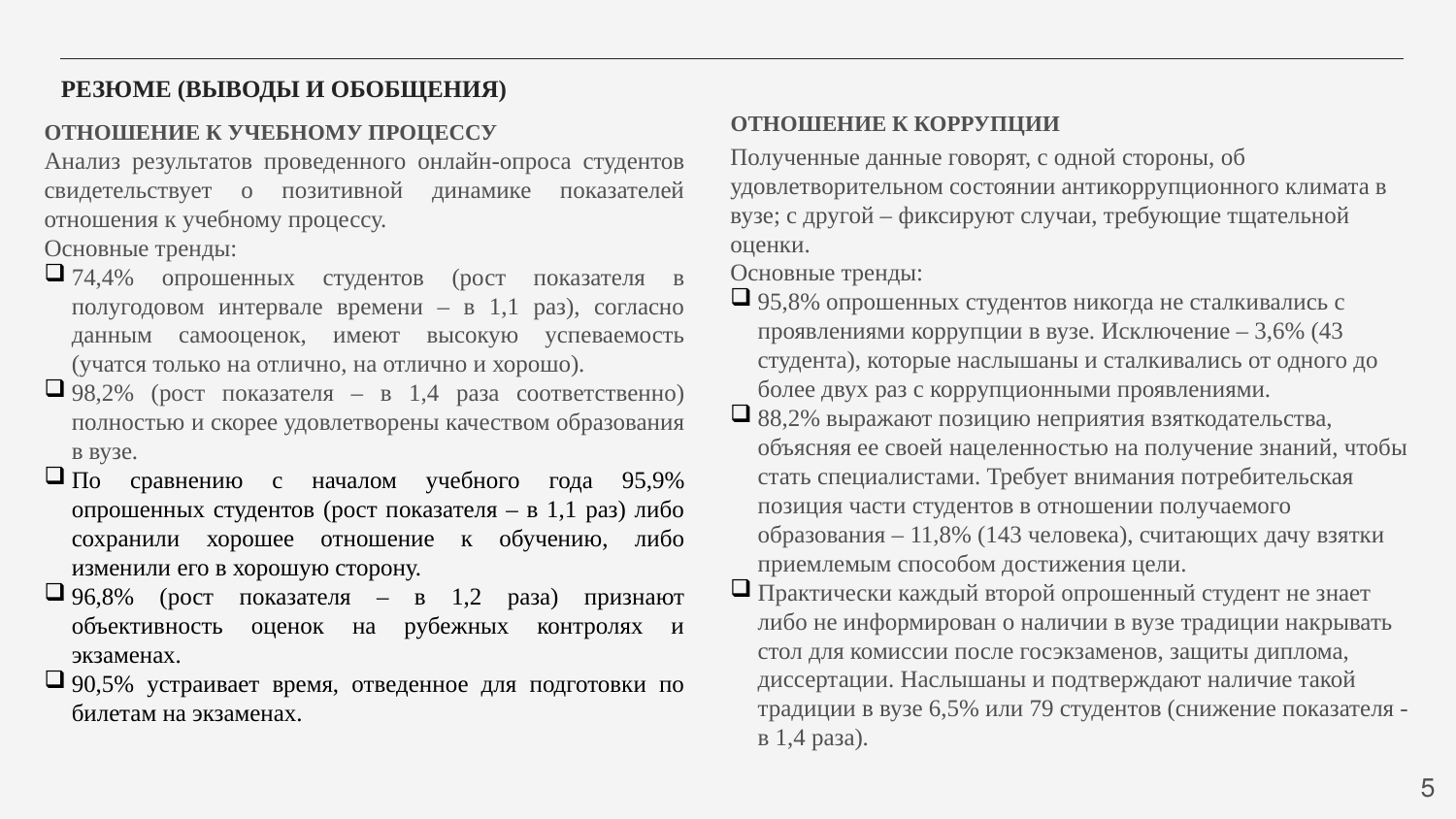

# РЕЗЮМЕ (ВЫВОДЫ И ОБОБЩЕНИЯ)
ОТНОШЕНИЕ К КОРРУПЦИИ

ОТНОШЕНИЕ К УЧЕБНОМУ ПРОЦЕССУ
Анализ результатов проведенного онлайн-опроса студентов свидетельствует о позитивной динамике показателей отношения к учебному процессу.
Основные тренды:
74,4% опрошенных студентов (рост показателя в полугодовом интервале времени – в 1,1 раз), согласно данным самооценок, имеют высокую успеваемость (учатся только на отлично, на отлично и хорошо).
98,2% (рост показателя – в 1,4 раза соответственно) полностью и скорее удовлетворены качеством образования в вузе.
По сравнению с началом учебного года 95,9% опрошенных студентов (рост показателя – в 1,1 раз) либо сохранили хорошее отношение к обучению, либо изменили его в хорошую сторону.
96,8% (рост показателя – в 1,2 раза) признают объективность оценок на рубежных контролях и экзаменах.
90,5% устраивает время, отведенное для подготовки по билетам на экзаменах.

Полученные данные говорят, с одной стороны, об удовлетворительном состоянии антикоррупционного климата в вузе; с другой – фиксируют случаи, требующие тщательной оценки.
Основные тренды:
95,8% опрошенных студентов никогда не сталкивались с проявлениями коррупции в вузе. Исключение – 3,6% (43 студента), которые наслышаны и сталкивались от одного до более двух раз с коррупционными проявлениями.
88,2% выражают позицию неприятия взяткодательства, объясняя ее своей нацеленностью на получение знаний, чтобы стать специалистами. Требует внимания потребительская позиция части студентов в отношении получаемого образования – 11,8% (143 человека), считающих дачу взятки приемлемым способом достижения цели.
Практически каждый второй опрошенный студент не знает либо не информирован о наличии в вузе традиции накрывать стол для комиссии после госэкзаменов, защиты диплома, диссертации. Наслышаны и подтверждают наличие такой традиции в вузе 6,5% или 79 студентов (снижение показателя - в 1,4 раза).

5